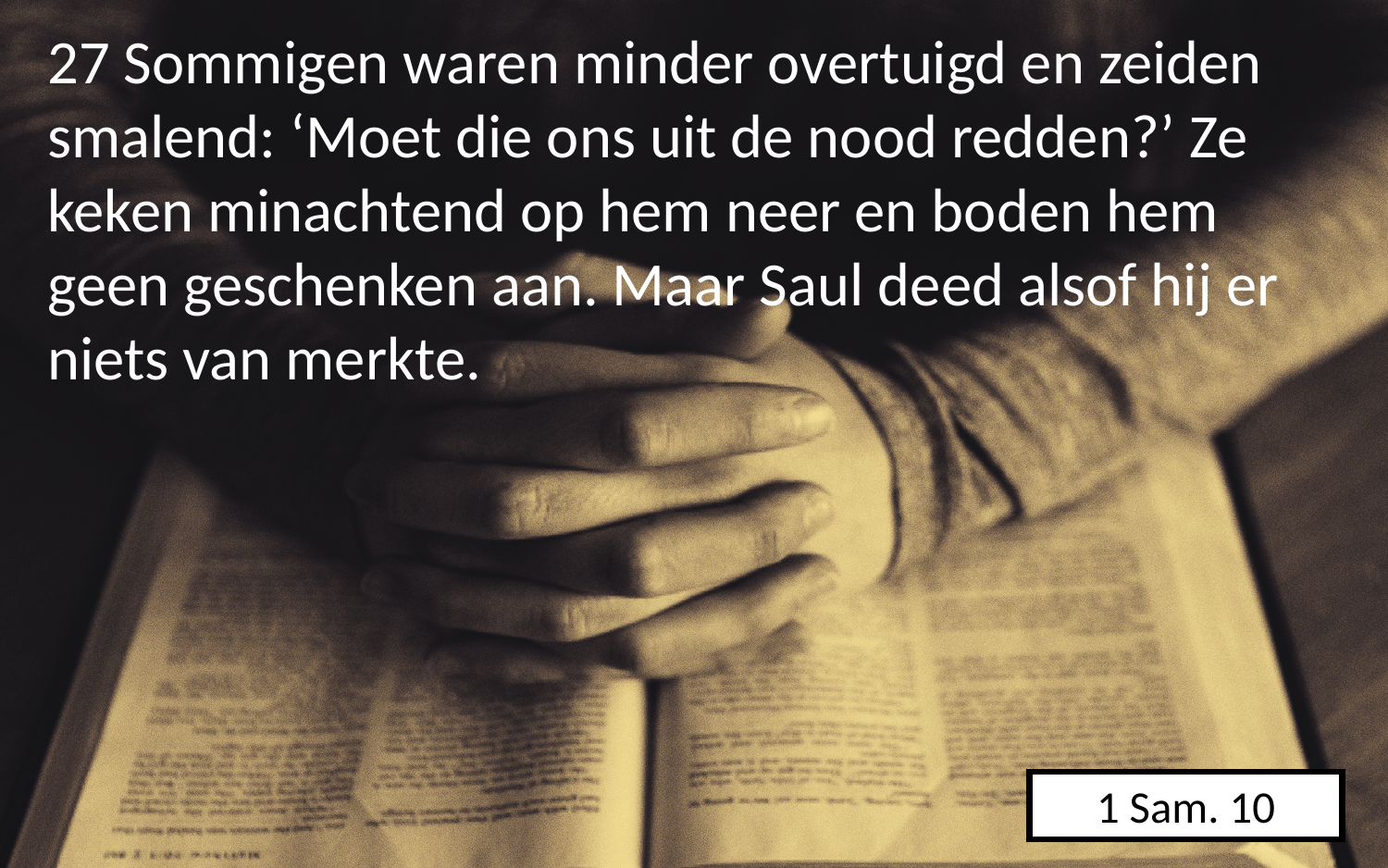

27 Sommigen waren minder overtuigd en zeiden smalend: ‘Moet die ons uit de nood redden?’ Ze keken minachtend op hem neer en boden hem geen geschenken aan. Maar Saul deed alsof hij er niets van merkte.

1 Sam. 10